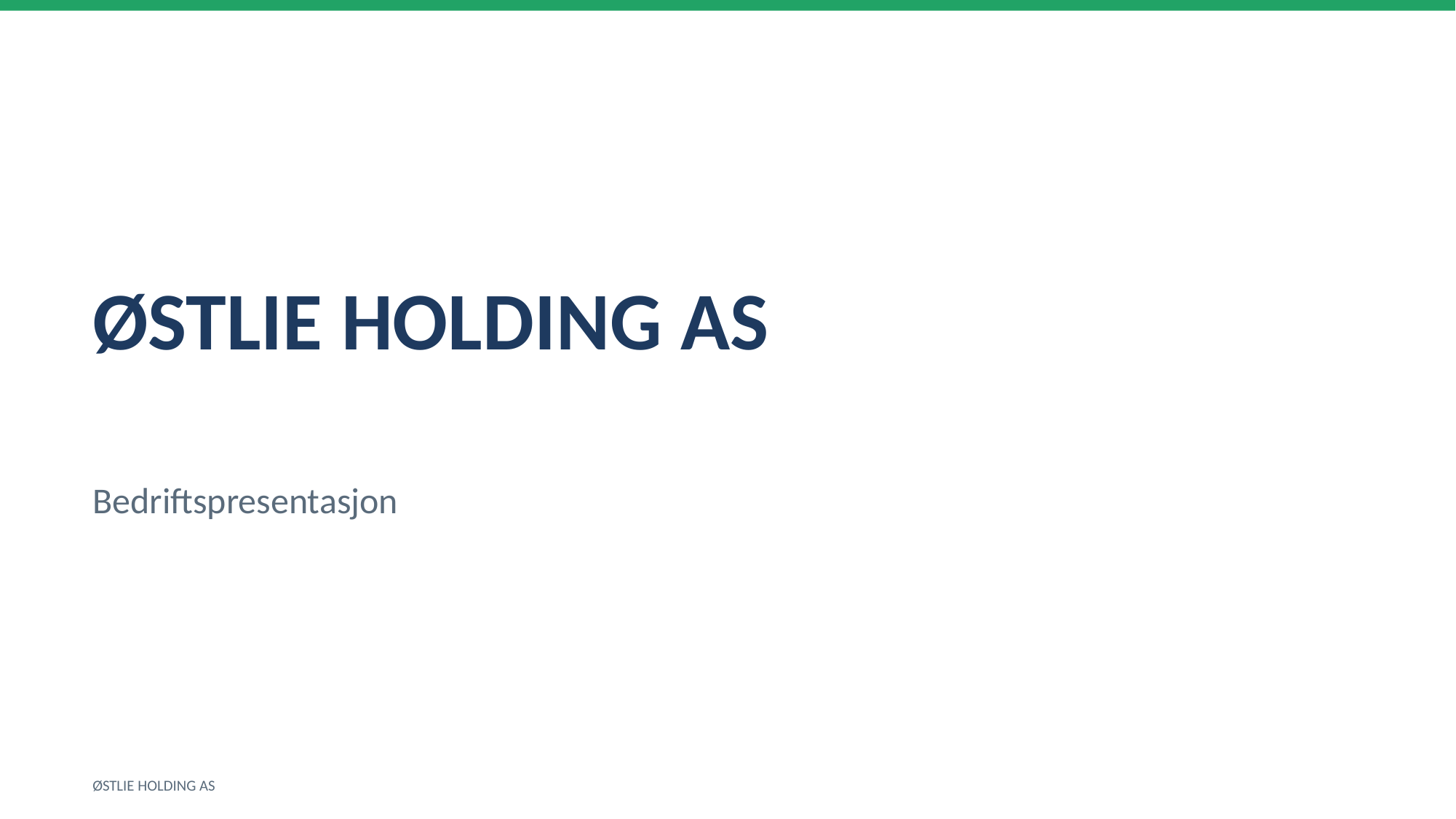

ØSTLIE HOLDING AS
Bedriftspresentasjon
ØSTLIE HOLDING AS